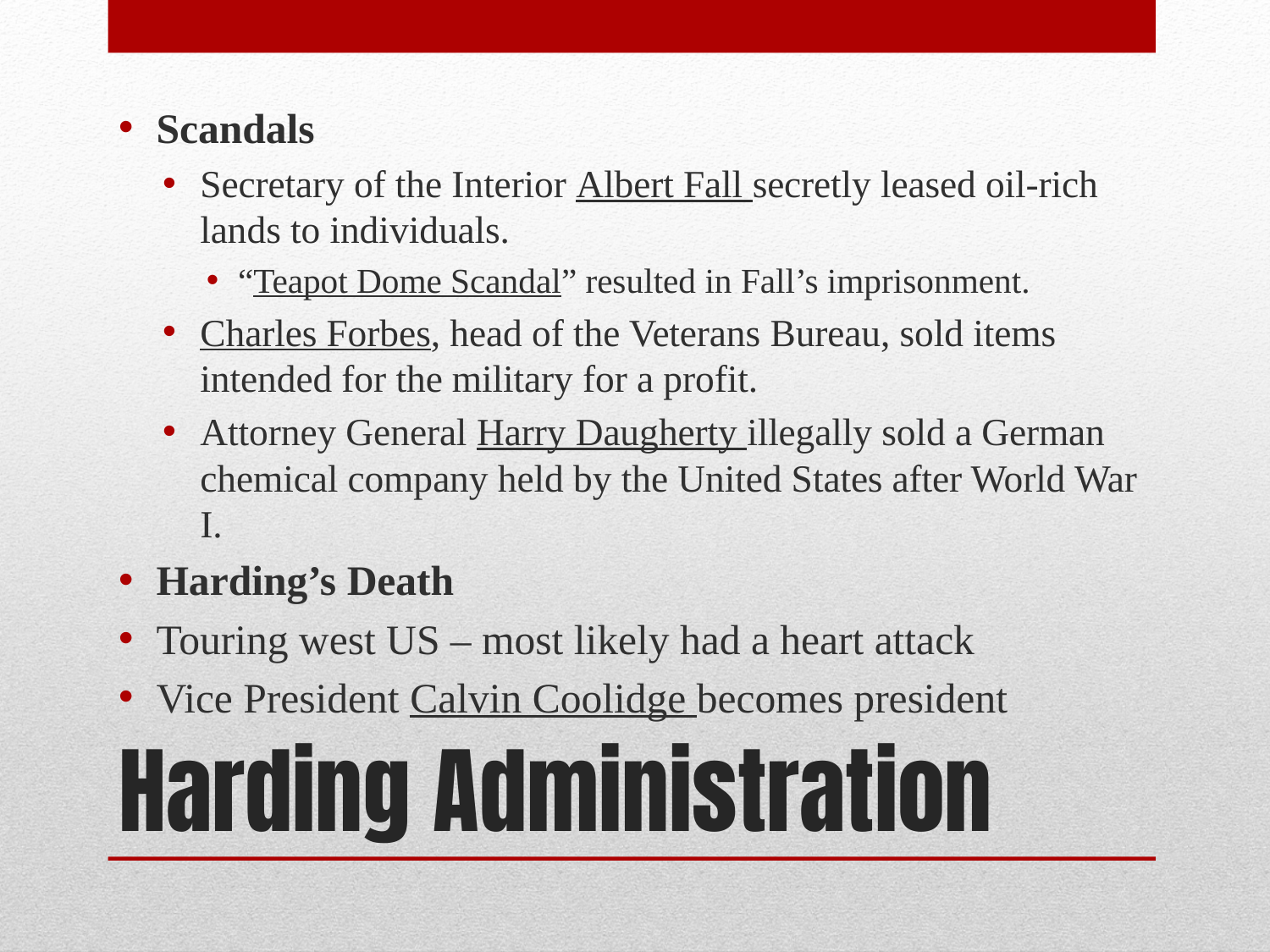

Scandals
Secretary of the Interior Albert Fall secretly leased oil-rich lands to individuals.
“Teapot Dome Scandal” resulted in Fall’s imprisonment.
Charles Forbes, head of the Veterans Bureau, sold items intended for the military for a profit.
Attorney General Harry Daugherty illegally sold a German chemical company held by the United States after World War I.
Harding’s Death
Touring west US – most likely had a heart attack
Vice President Calvin Coolidge becomes president

# Harding Administration